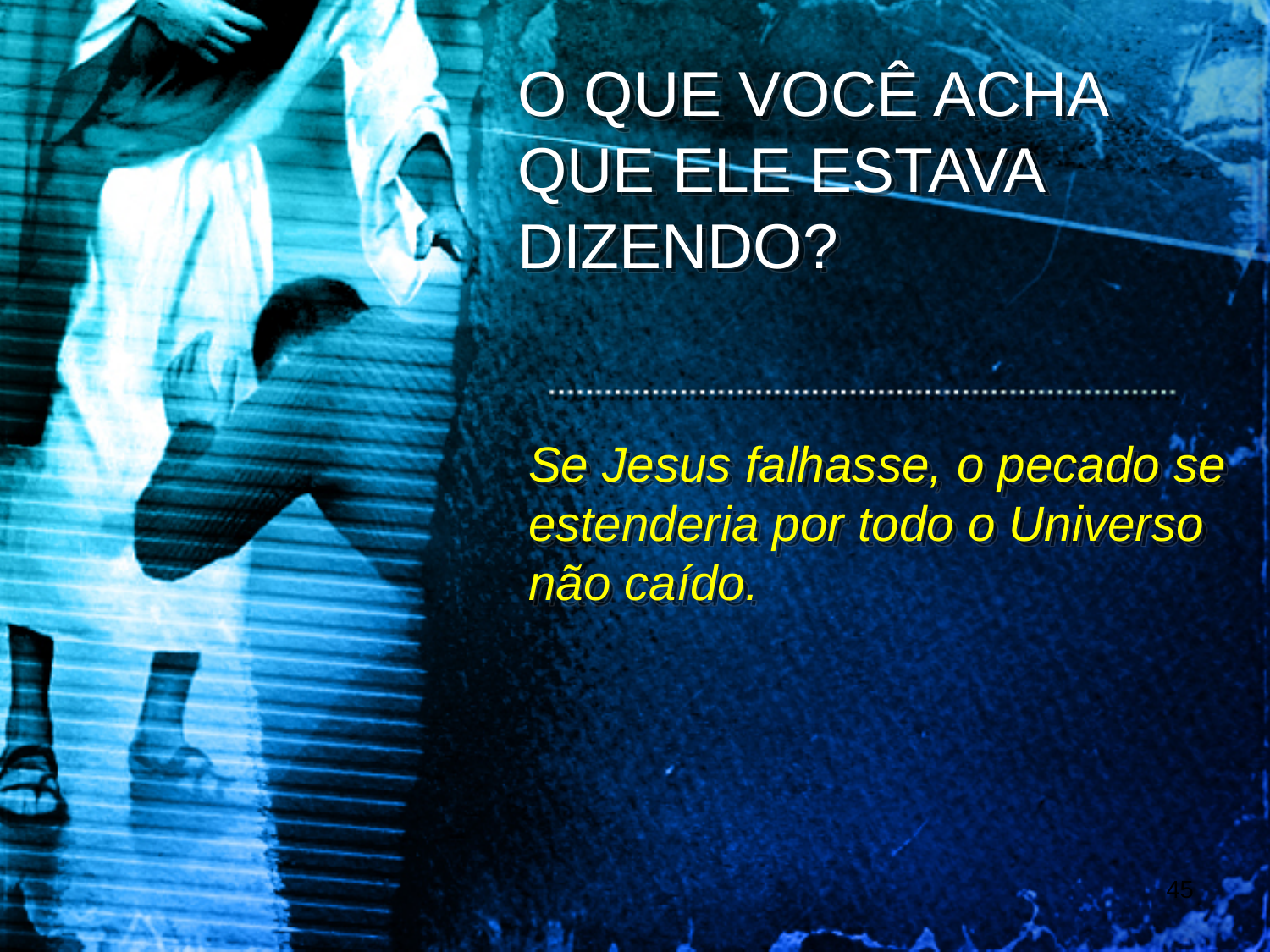

O QUE VOCÊ ACHA QUE ELE ESTAVA DIZENDO?
Se Jesus falhasse, o pecado se estenderia por todo o Universo não caído.
45